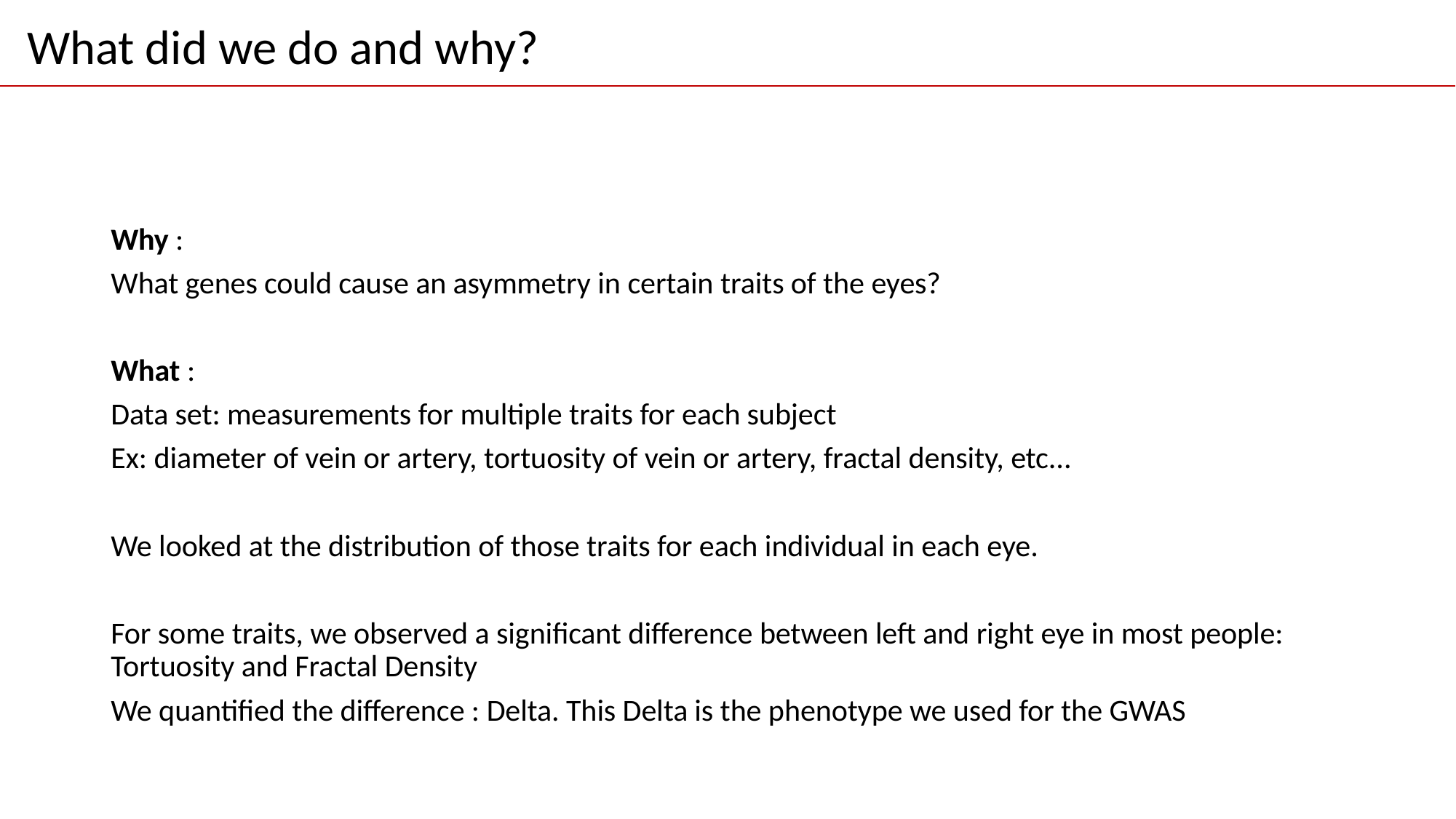

# What did we do and why?
Why :
What genes could cause an asymmetry in certain traits of the eyes?

What :
Data set: measurements for multiple traits for each subject
Ex: diameter of vein or artery, tortuosity of vein or artery, fractal density, etc...

We looked at the distribution of those traits for each individual in each eye.

For some traits, we observed a significant difference between left and right eye in most people: Tortuosity and Fractal Density
We quantified the difference : Delta. This Delta is the phenotype we used for the GWAS